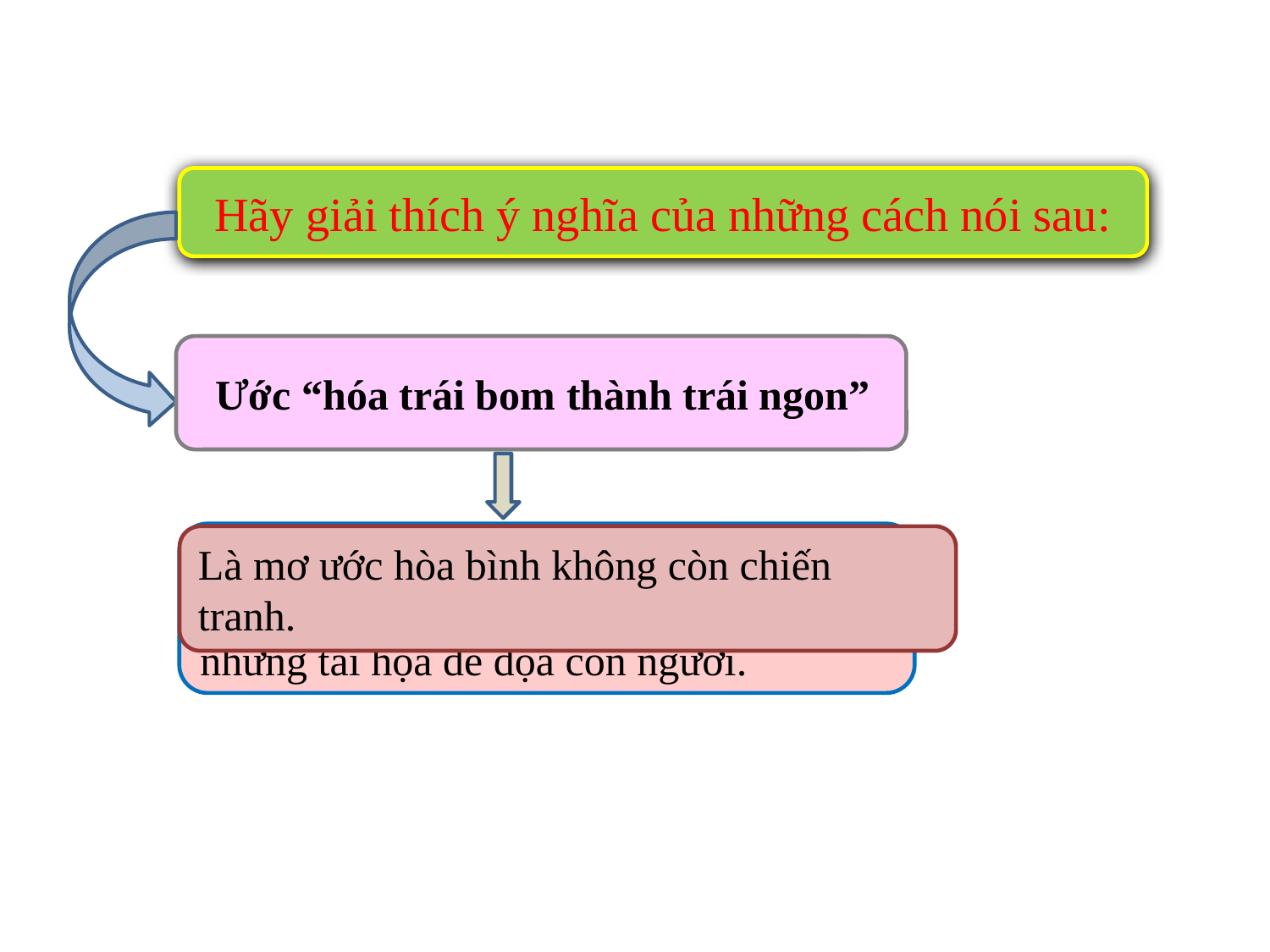

Hãy giải thích ý nghĩa của những cách nói sau:

  Ước “hóa trái bom thành trái ngon”
  Ước “không còn mùa đông”

Là mơ ước thời tiết lúc nào cũng dễ chịu, không còn thiên tai, không còn những tai họa đe dọa con người.
Là mơ ước hòa bình không còn chiến tranh.